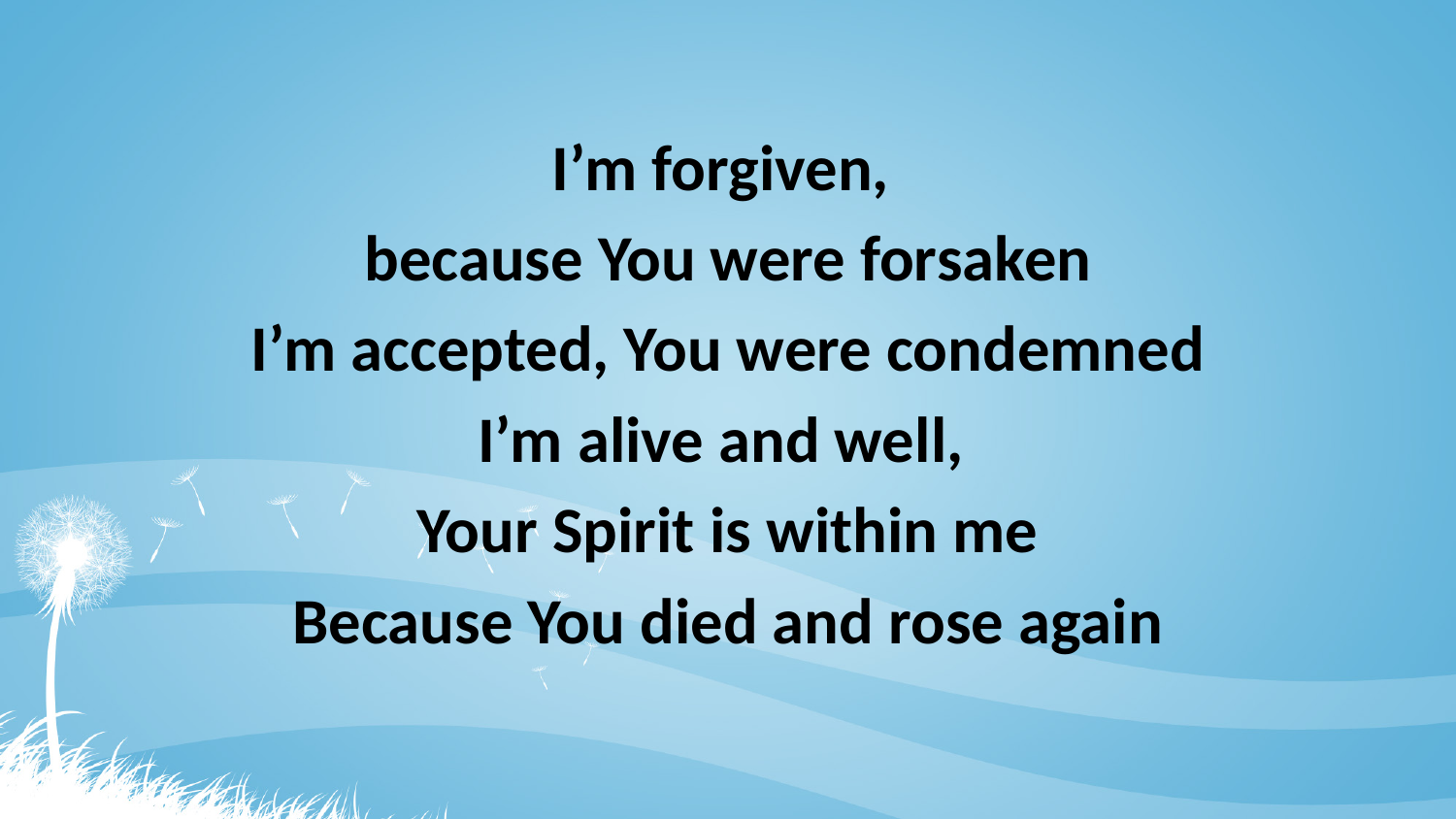

I’m forgiven,
because You were forsaken
I’m accepted, You were condemned
I’m alive and well,
Your Spirit is within me
Because You died and rose again